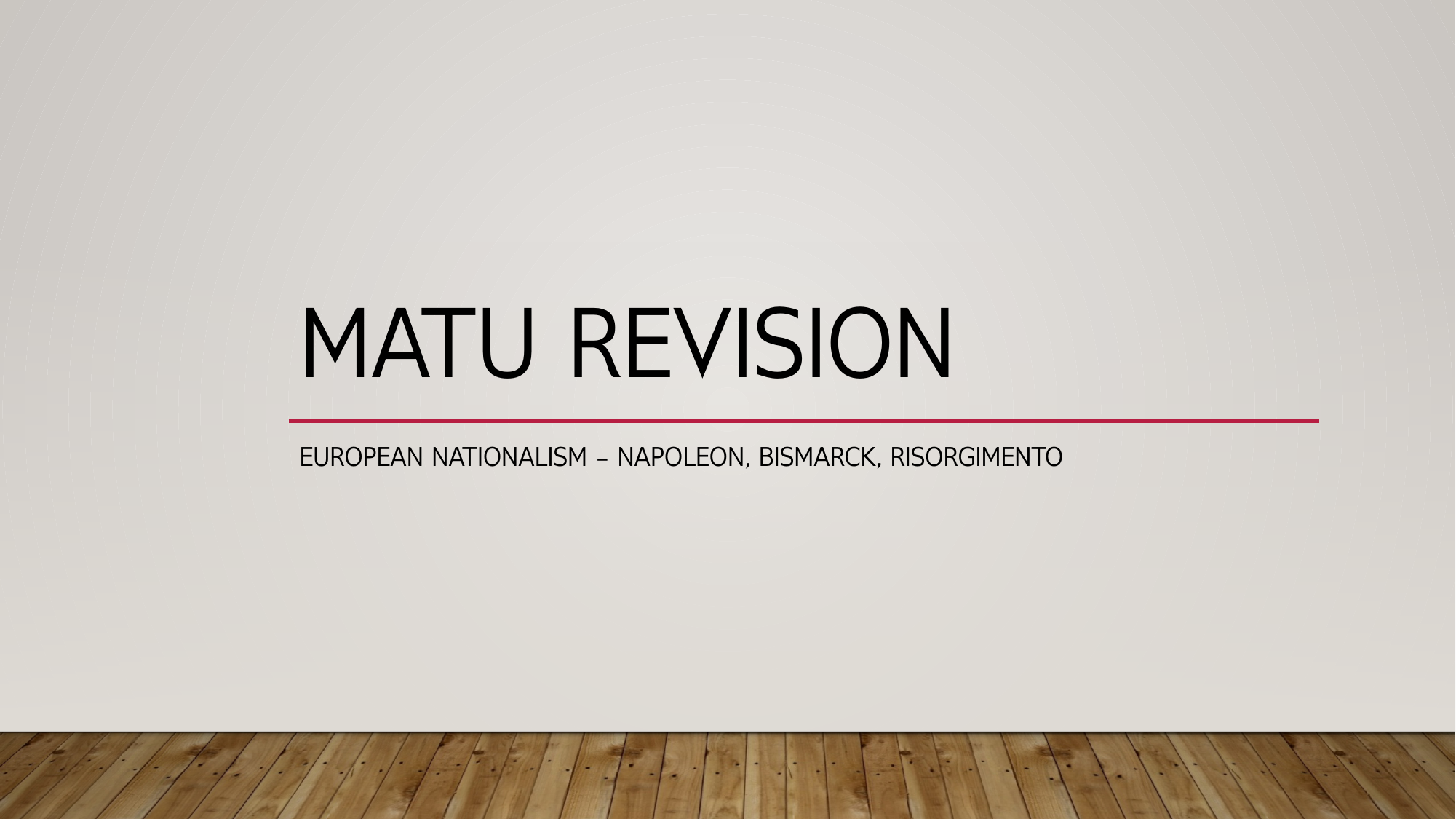

# Matu revision
European nationalism – napoleon, bismarck, risorgimento